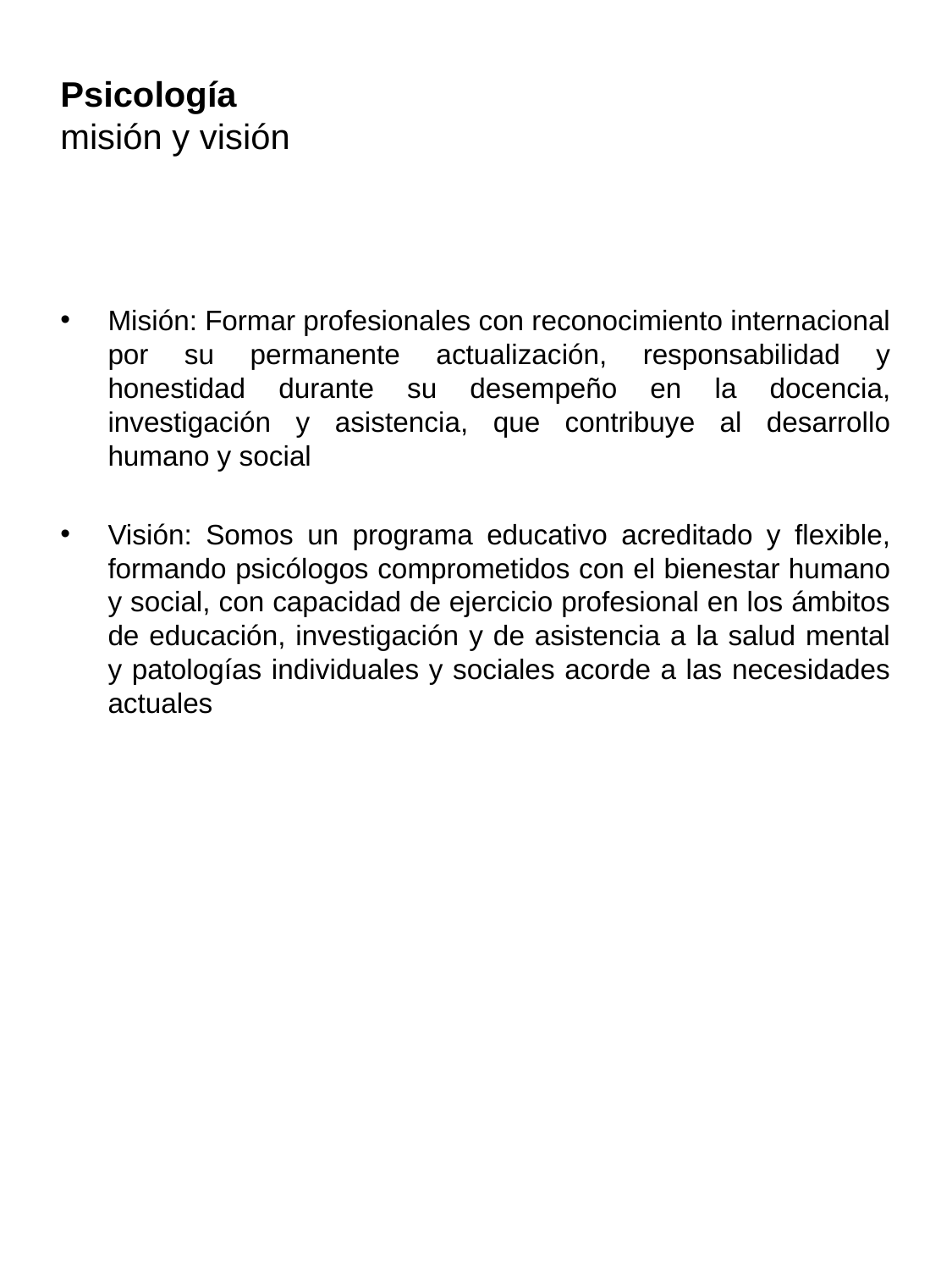

# Psicología misión y visión
Misión: Formar profesionales con reconocimiento internacional por su permanente actualización, responsabilidad y honestidad durante su desempeño en la docencia, investigación y asistencia, que contribuye al desarrollo humano y social

Visión: Somos un programa educativo acreditado y flexible, formando psicólogos comprometidos con el bienestar humano y social, con capacidad de ejercicio profesional en los ámbitos de educación, investigación y de asistencia a la salud mental y patologías individuales y sociales acorde a las necesidades actuales